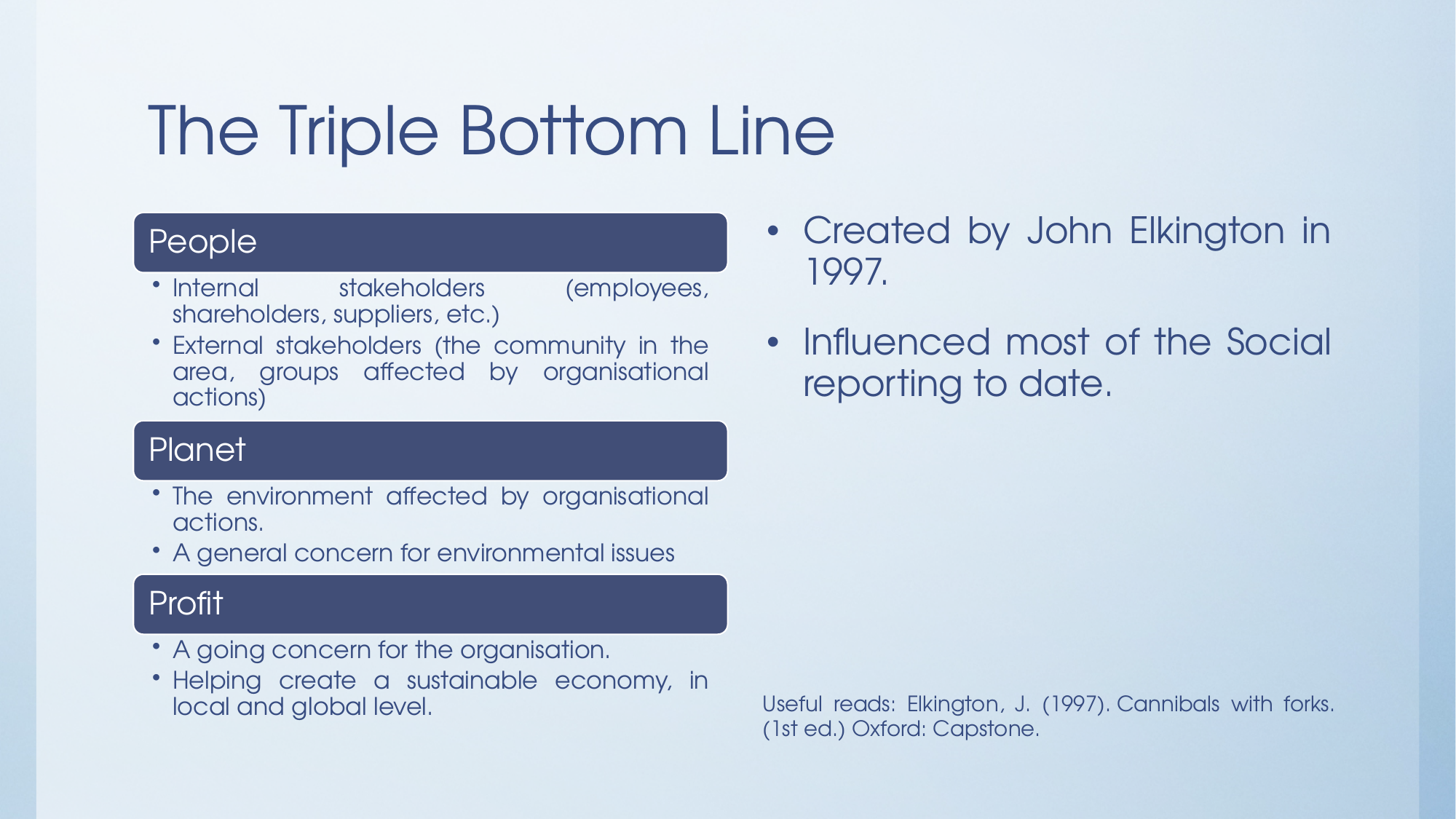

# The Triple Bottom Line
People
Internal stakeholders (employees, shareholders, suppliers, etc.)
External stakeholders (the community in the area, groups affected by organisational actions)
Planet
The environment affected by organisational actions.
A general concern for environmental issues
Profit
A going concern for the organisation.
Helping create a sustainable economy, in local and global level.
Created by John Elkington in 1997.
Influenced most of the Social reporting to date.
Useful reads: Elkington, J. (1997). Cannibals with forks. (1st ed.) Oxford: Capstone.